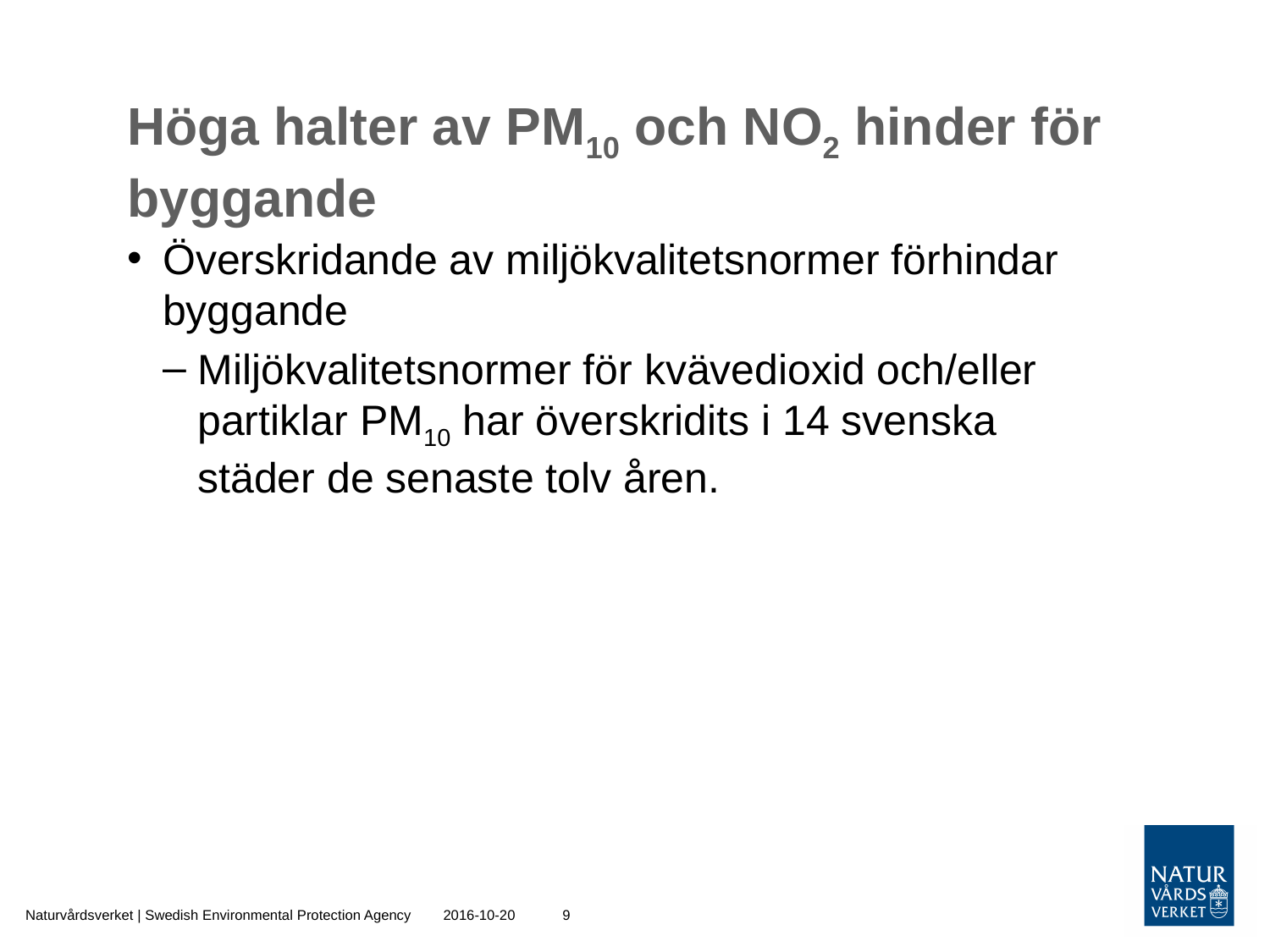

# Höga halter av PM10 och NO2 hinder för byggande
Överskridande av miljökvalitetsnormer förhindar byggande
Miljökvalitetsnormer för kvävedioxid och/eller partiklar PM10 har överskridits i 14 svenska städer de senaste tolv åren.

Naturvårdsverket | Swedish Environmental Protection Agency
2016-10-20
9